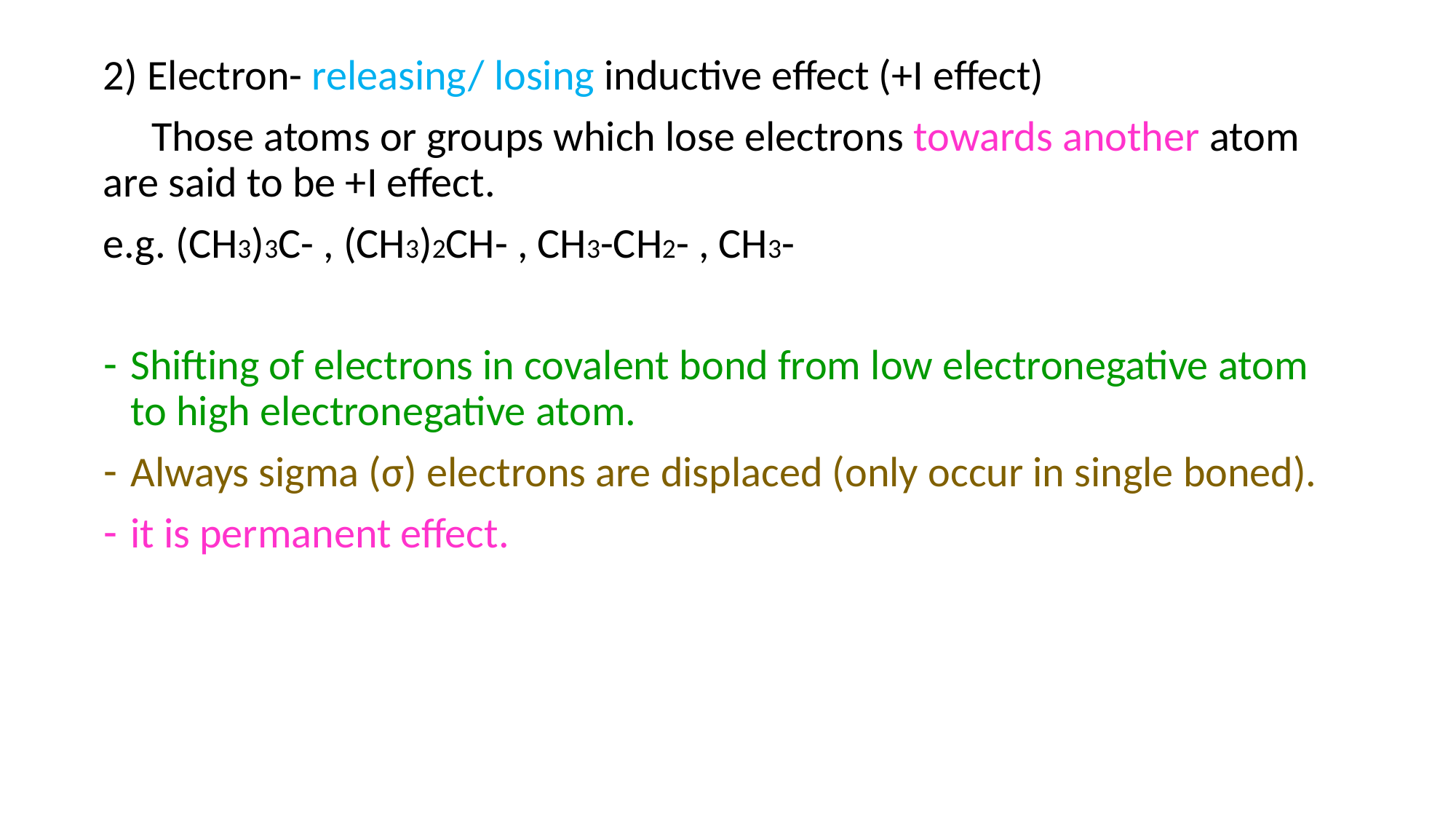

2) Electron- releasing/ losing inductive effect (+I effect)
     Those atoms or groups which lose electrons towards another atom are said to be +I effect.
e.g. (CH3)3C- , (CH3)2CH- , CH3-CH2- , CH3-

Shifting of electrons in covalent bond from low electronegative atom to high electronegative atom.
Always sigma (σ) electrons are displaced (only occur in single boned).
it is permanent effect.